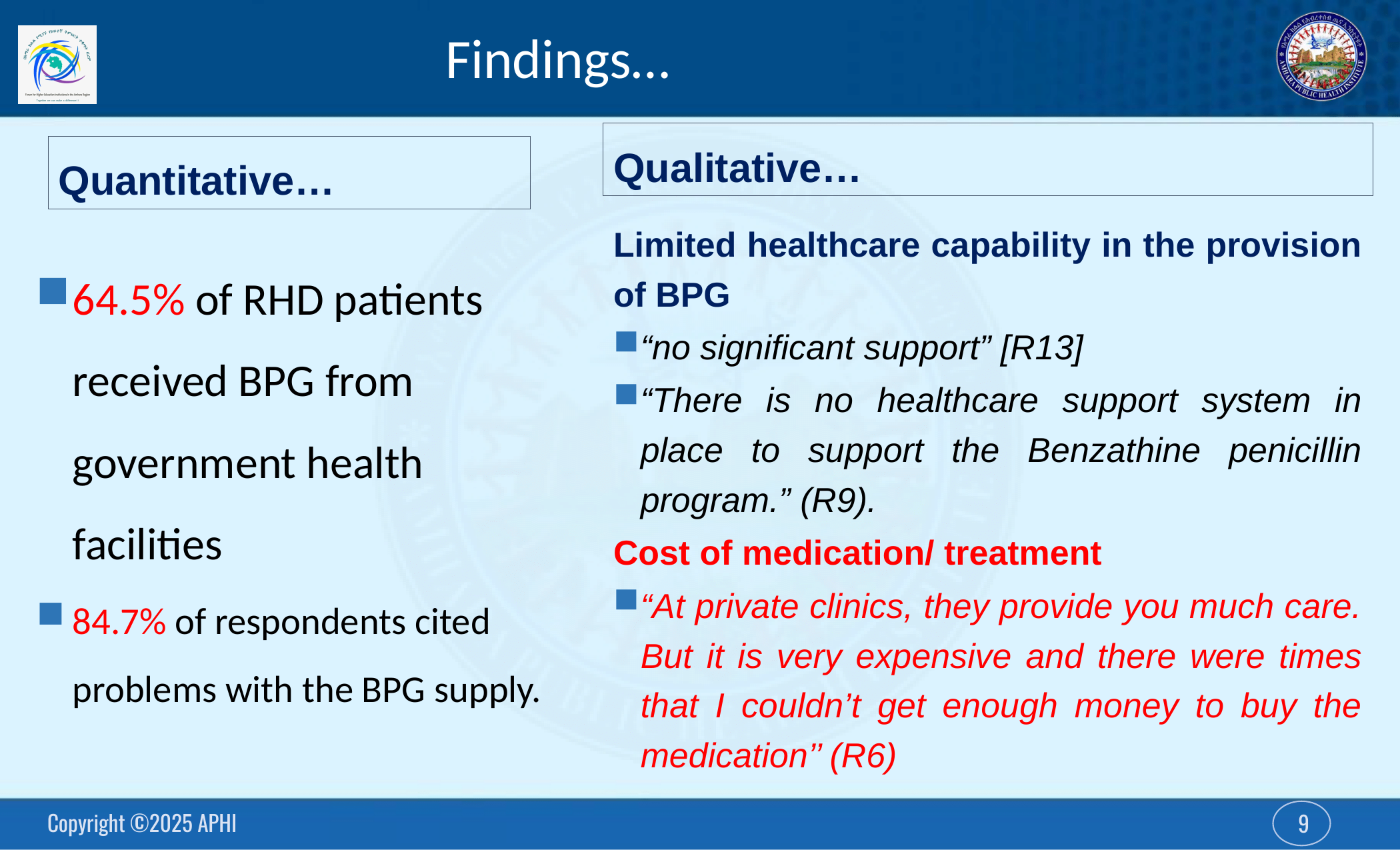

# Findings…
Qualitative…
Quantitative…
Limited healthcare capability in the provision of BPG
“no significant support” [R13]
“There is no healthcare support system in place to support the Benzathine penicillin program.” (R9).
Cost of medication/ treatment
“At private clinics, they provide you much care. But it is very expensive and there were times that I couldn’t get enough money to buy the medication’’ (R6)

64.5% of RHD patients received BPG from government health facilities
84.7% of respondents cited problems with the BPG supply.

9